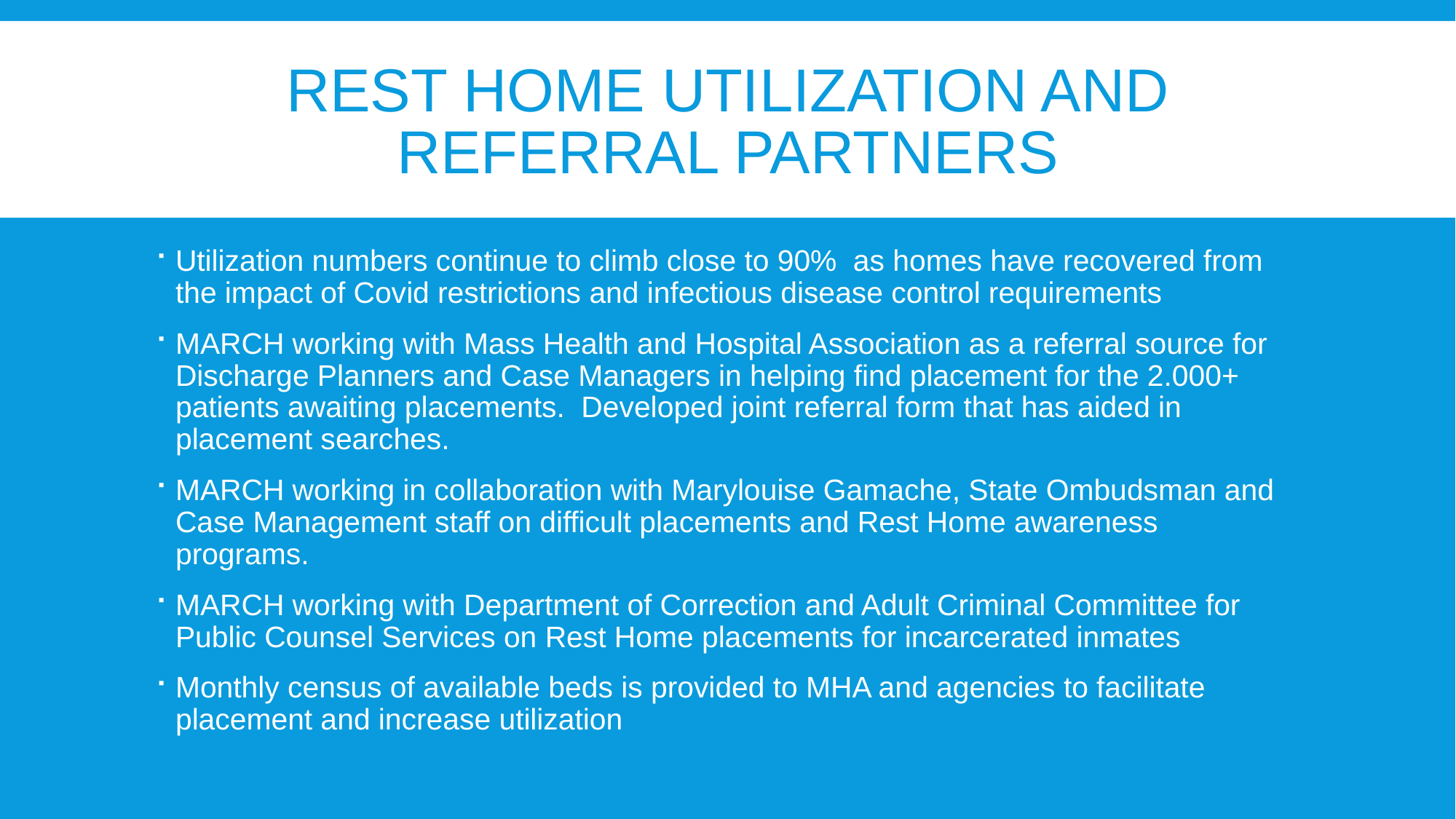

# Rest Home Utilization and Referral Partners
Utilization numbers continue to climb close to 90%  as homes have recovered from the impact of Covid restrictions and infectious disease control requirements
MARCH working with Mass Health and Hospital Association as a referral source for Discharge Planners and Case Managers in helping find placement for the 2.000+ patients awaiting placements.  Developed joint referral form that has aided in placement searches.
MARCH working in collaboration with Marylouise Gamache, State Ombudsman and Case Management staff on difficult placements and Rest Home awareness programs.
MARCH working with Department of Correction and Adult Criminal Committee for Public Counsel Services on Rest Home placements for incarcerated inmates
Monthly census of available beds is provided to MHA and agencies to facilitate placement and increase utilization